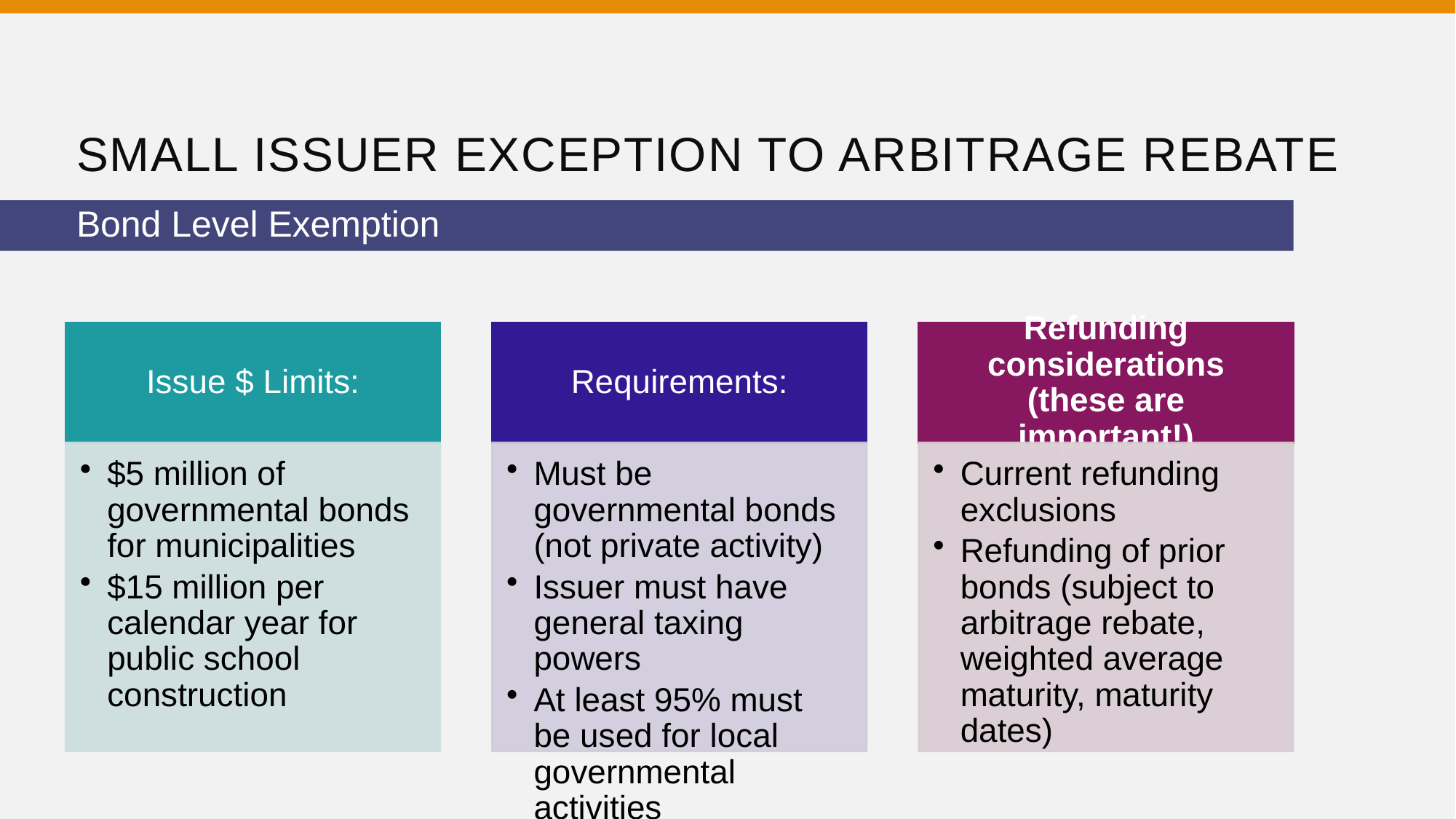

# Small Issuer Exception to Arbitrage Rebate
Bond Level Exemption
Issue $ Limits:
$5 million of governmental bonds for municipalities
$15 million per calendar year for public school construction
Requirements:
Must be governmental bonds (not private activity)
Issuer must have general taxing powers
At least 95% must be used for local governmental activities
Refunding considerations (these are important!)
Current refunding exclusions
Refunding of prior bonds (subject to arbitrage rebate, weighted average maturity, maturity dates)